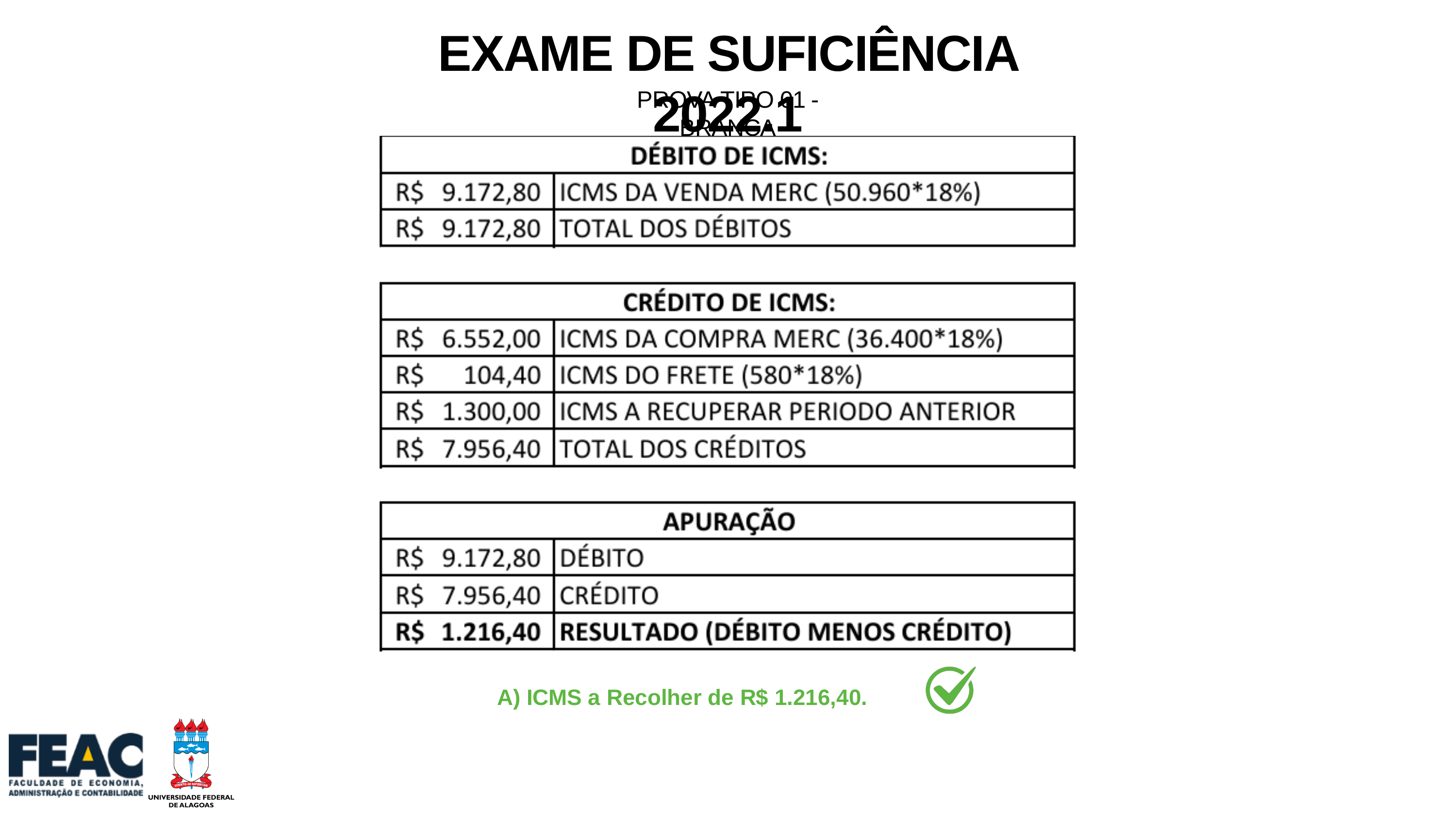

EXAME DE SUFICIÊNCIA 2022.1
PROVA TIPO 01 - BRANCA

A) ICMS a Recolher de R$ 1.216,40.